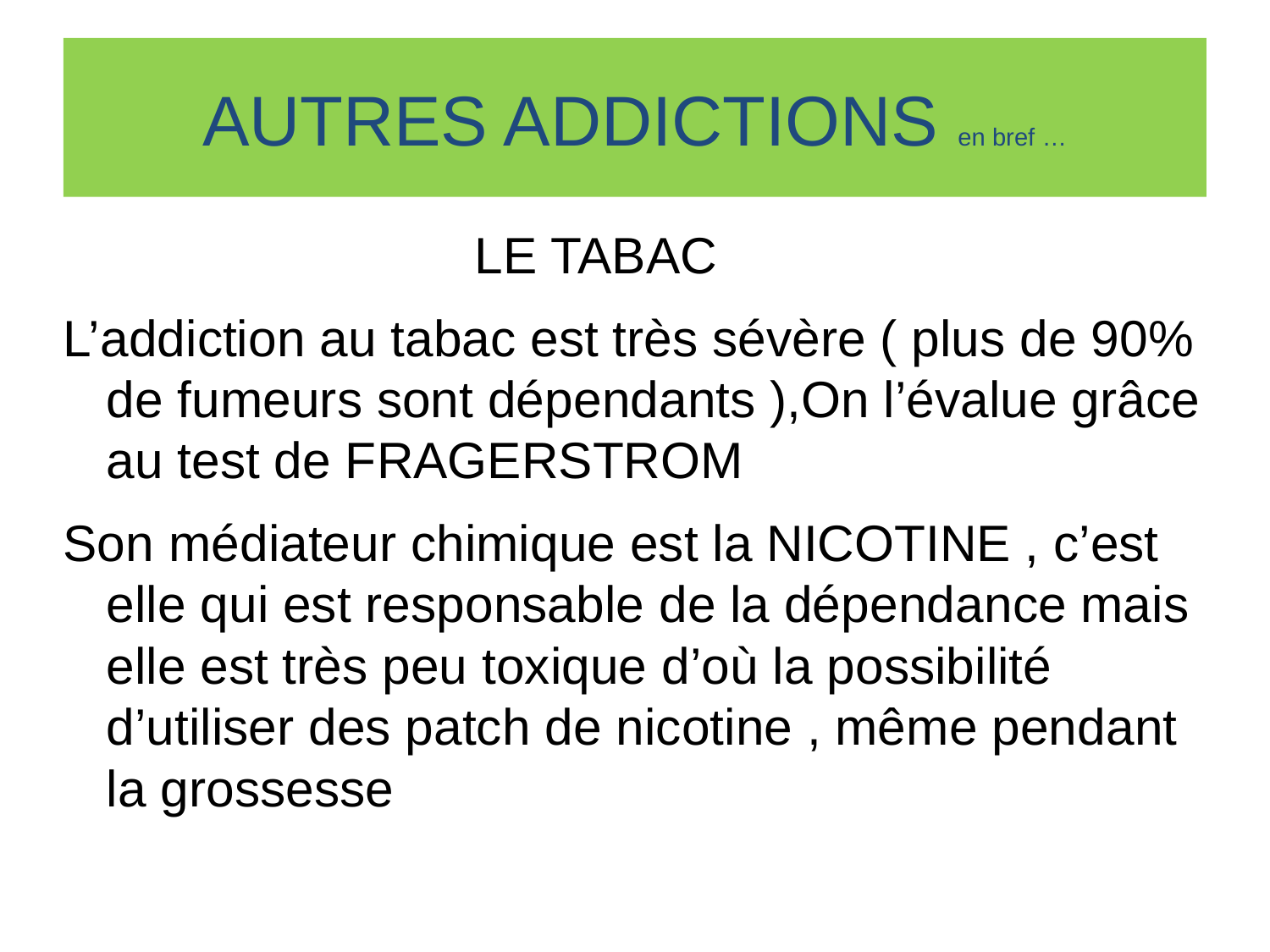

# AUTRES ADDICTIONS en bref …
                             LE TABAC
L’addiction au tabac est très sévère ( plus de 90% de fumeurs sont dépendants ),On l’évalue grâce au test de FRAGERSTROM
Son médiateur chimique est la NICOTINE , c’est elle qui est responsable de la dépendance mais elle est très peu toxique d’où la possibilité d’utiliser des patch de nicotine , même pendant la grossesse